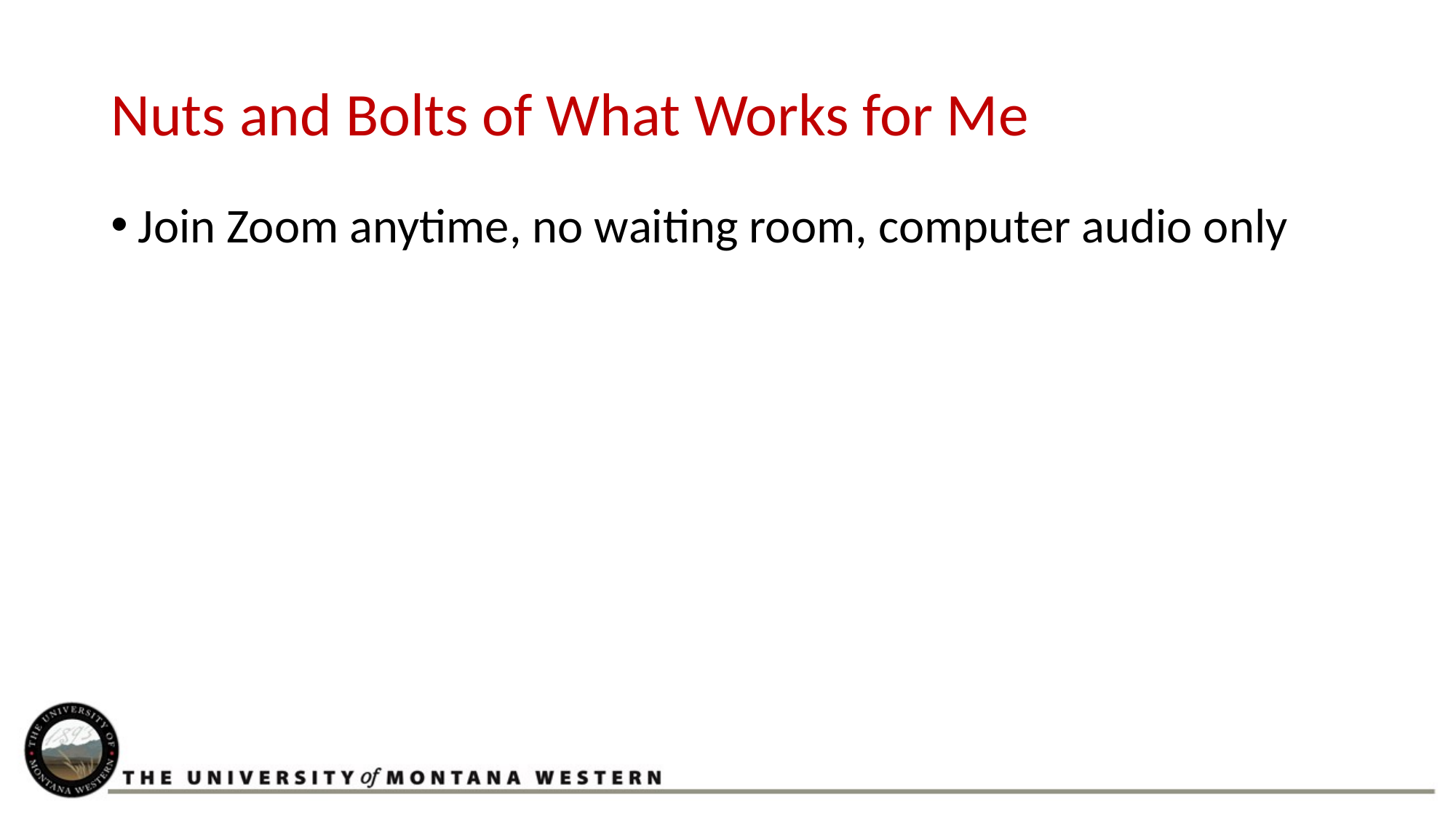

# Nuts and Bolts of What Works for Me
Join Zoom anytime, no waiting room, computer audio only